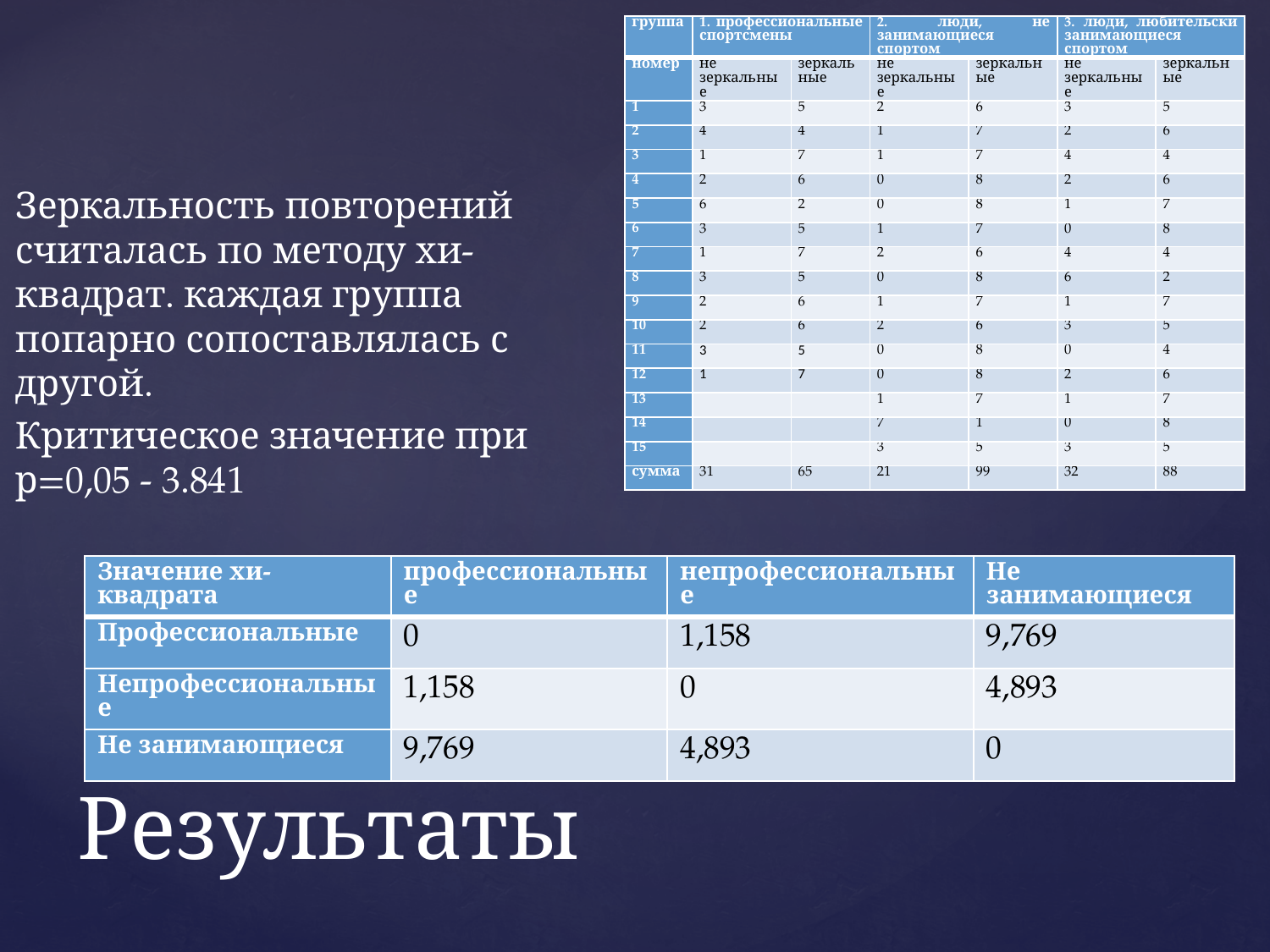

| группа | 1. профессиональные спортсмены |  | 2. люди, не занимающиеся спортом |  | 3. люди, любительски занимающиеся спортом |  |
| --- | --- | --- | --- | --- | --- | --- |
| номер | не зеркальные | зеркальные | не зеркальные | зеркальные | не зеркальные | зеркальные |
| 1 | 3 | 5 | 2 | 6 | 3 | 5 |
| 2 | 4 | 4 | 1 | 7 | 2 | 6 |
| 3 | 1 | 7 | 1 | 7 | 4 | 4 |
| 4 | 2 | 6 | 0 | 8 | 2 | 6 |
| 5 | 6 | 2 | 0 | 8 | 1 | 7 |
| 6 | 3 | 5 | 1 | 7 | 0 | 8 |
| 7 | 1 | 7 | 2 | 6 | 4 | 4 |
| 8 | 3 | 5 | 0 | 8 | 6 | 2 |
| 9 | 2 | 6 | 1 | 7 | 1 | 7 |
| 10 | 2 | 6 | 2 | 6 | 3 | 5 |
| 11 | 3 | 5 | 0 | 8 | 0 | 4 |
| 12 | 1 | 7 | 0 | 8 | 2 | 6 |
| 13 |  |  | 1 | 7 | 1 | 7 |
| 14 |  |  | 7 | 1 | 0 | 8 |
| 15 |  |  | 3 | 5 | 3 | 5 |
| сумма | 31 | 65 | 21 | 99 | 32 | 88 |
Зеркальность повторений считалась по методу хи-квадрат. каждая группа попарно сопоставлялась с другой.
Критическое значение при р=0,05 - 3.841
| Значение хи-квадрата | профессиональные | непрофессиональные | Не занимающиеся |
| --- | --- | --- | --- |
| Профессиональные | 0 | 1,158 | 9,769 |
| Непрофессиональные | 1,158 | 0 | 4,893 |
| Не занимающиеся | 9,769 | 4,893 | 0 |
# Результаты